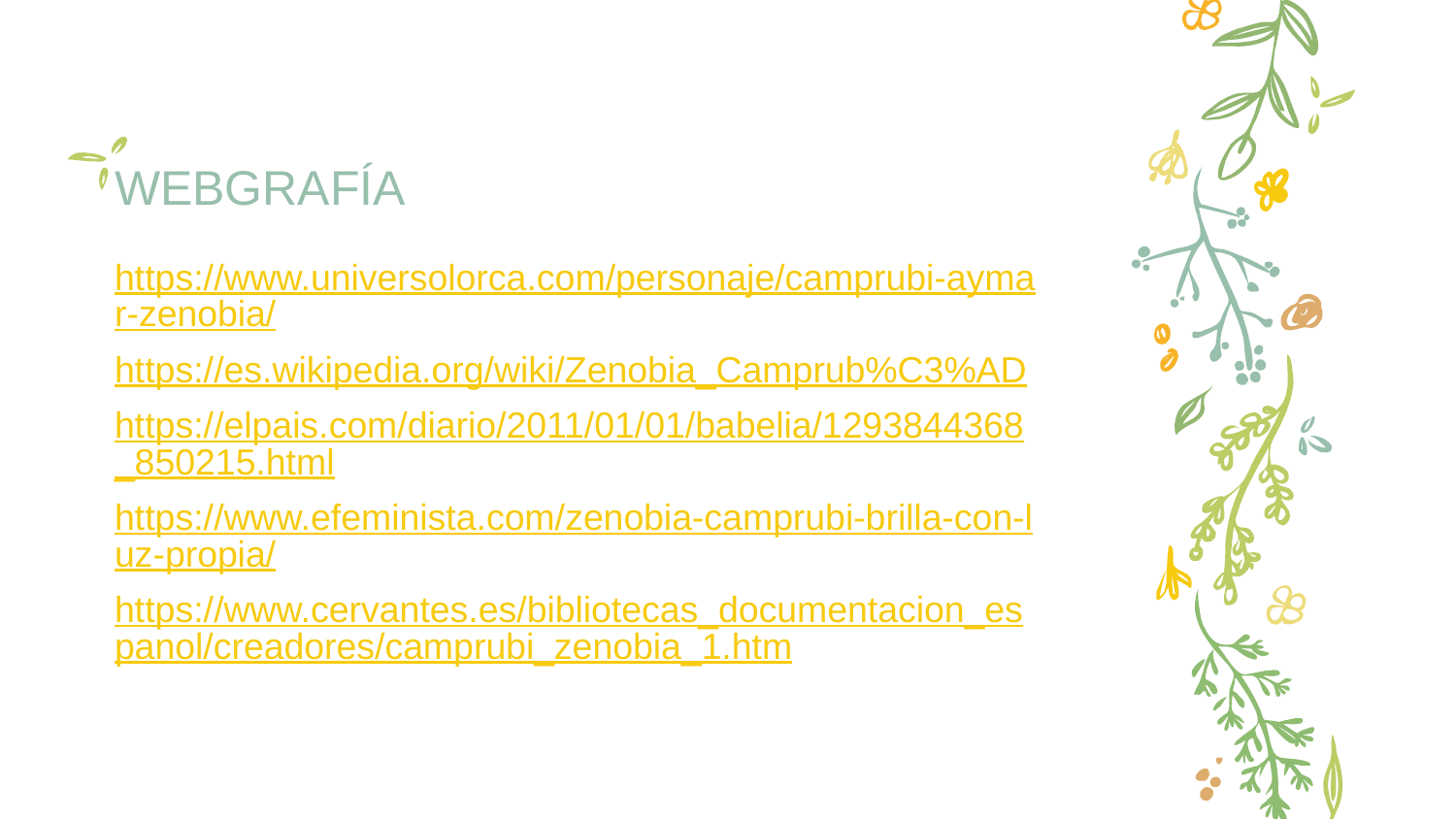

# WEBGRAFÍA

https://www.universolorca.com/personaje/camprubi-aymar-zenobia/
https://es.wikipedia.org/wiki/Zenobia_Camprub%C3%AD
https://elpais.com/diario/2011/01/01/babelia/1293844368_850215.html
https://www.efeminista.com/zenobia-camprubi-brilla-con-luz-propia/
https://www.cervantes.es/bibliotecas_documentacion_espanol/creadores/camprubi_zenobia_1.htm